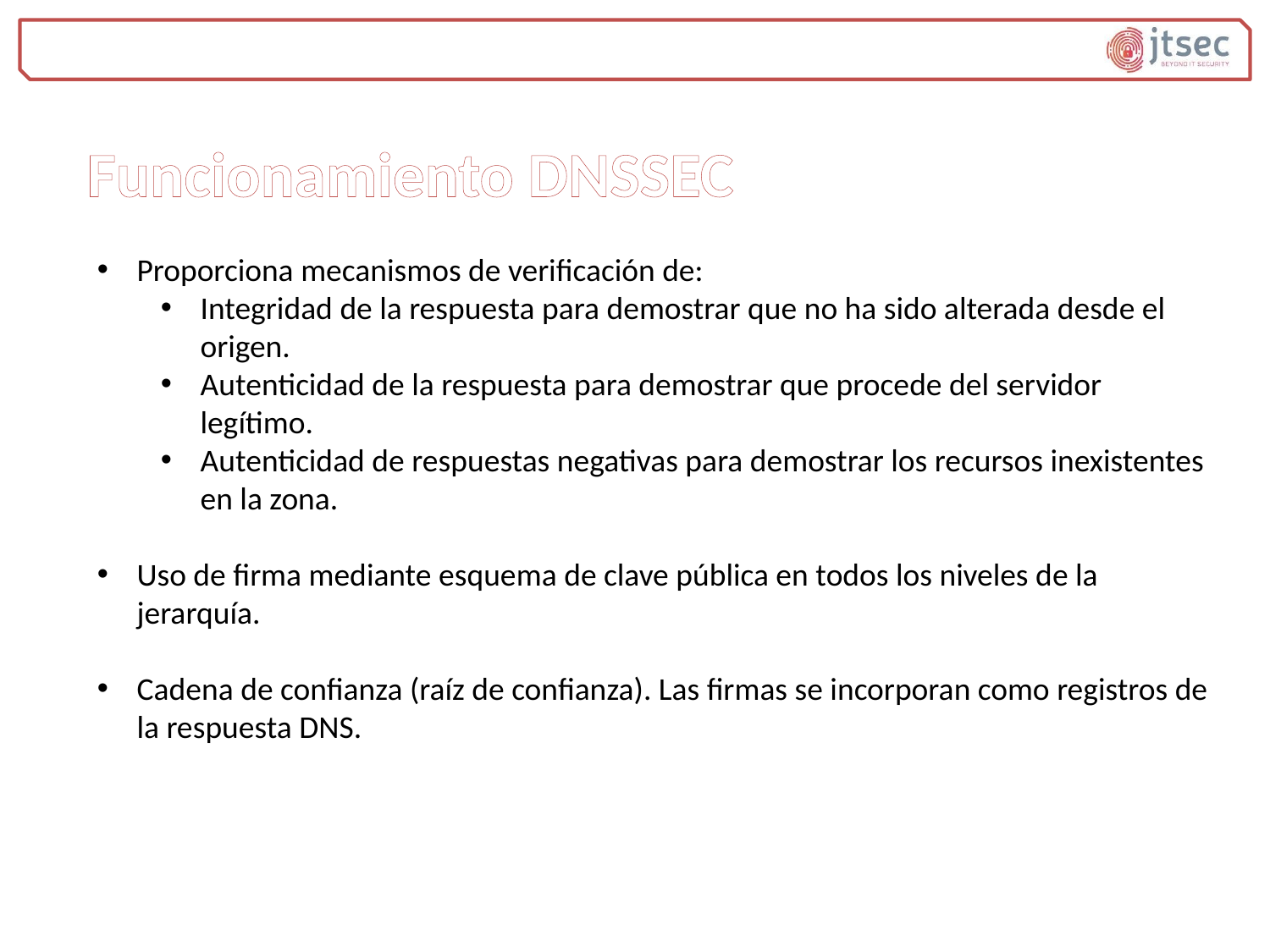

Funcionamiento DNSSEC
Proporciona mecanismos de verificación de:
Integridad de la respuesta para demostrar que no ha sido alterada desde el origen.
Autenticidad de la respuesta para demostrar que procede del servidor legítimo.
Autenticidad de respuestas negativas para demostrar los recursos inexistentes en la zona.

Uso de firma mediante esquema de clave pública en todos los niveles de la jerarquía.

Cadena de confianza (raíz de confianza). Las firmas se incorporan como registros de la respuesta DNS.